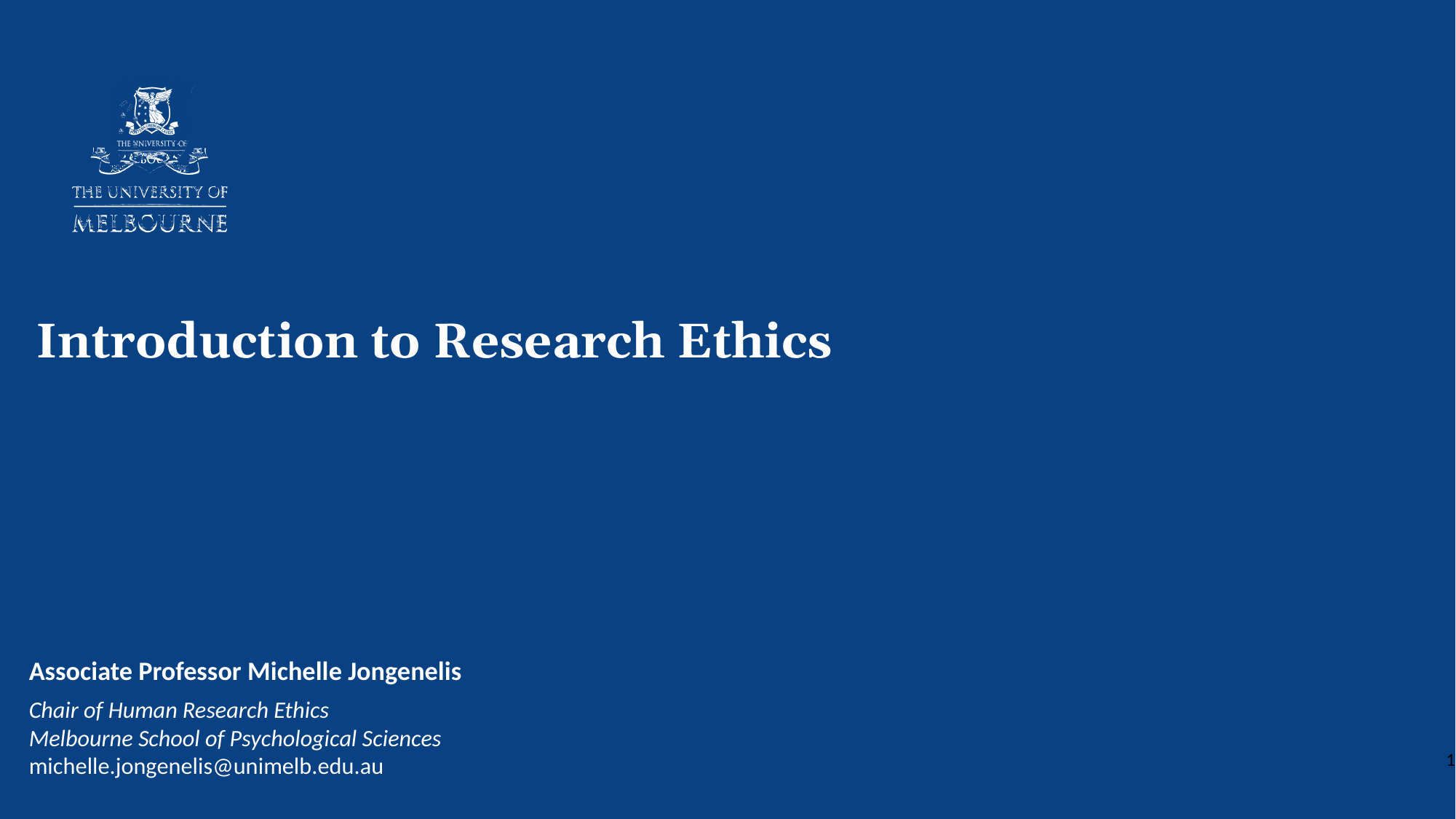

Introduction to Research Ethics

Associate Professor Michelle Jongenelis
Chair of Human Research Ethics
Melbourne School of Psychological Sciences
michelle.jongenelis@unimelb.edu.au

1